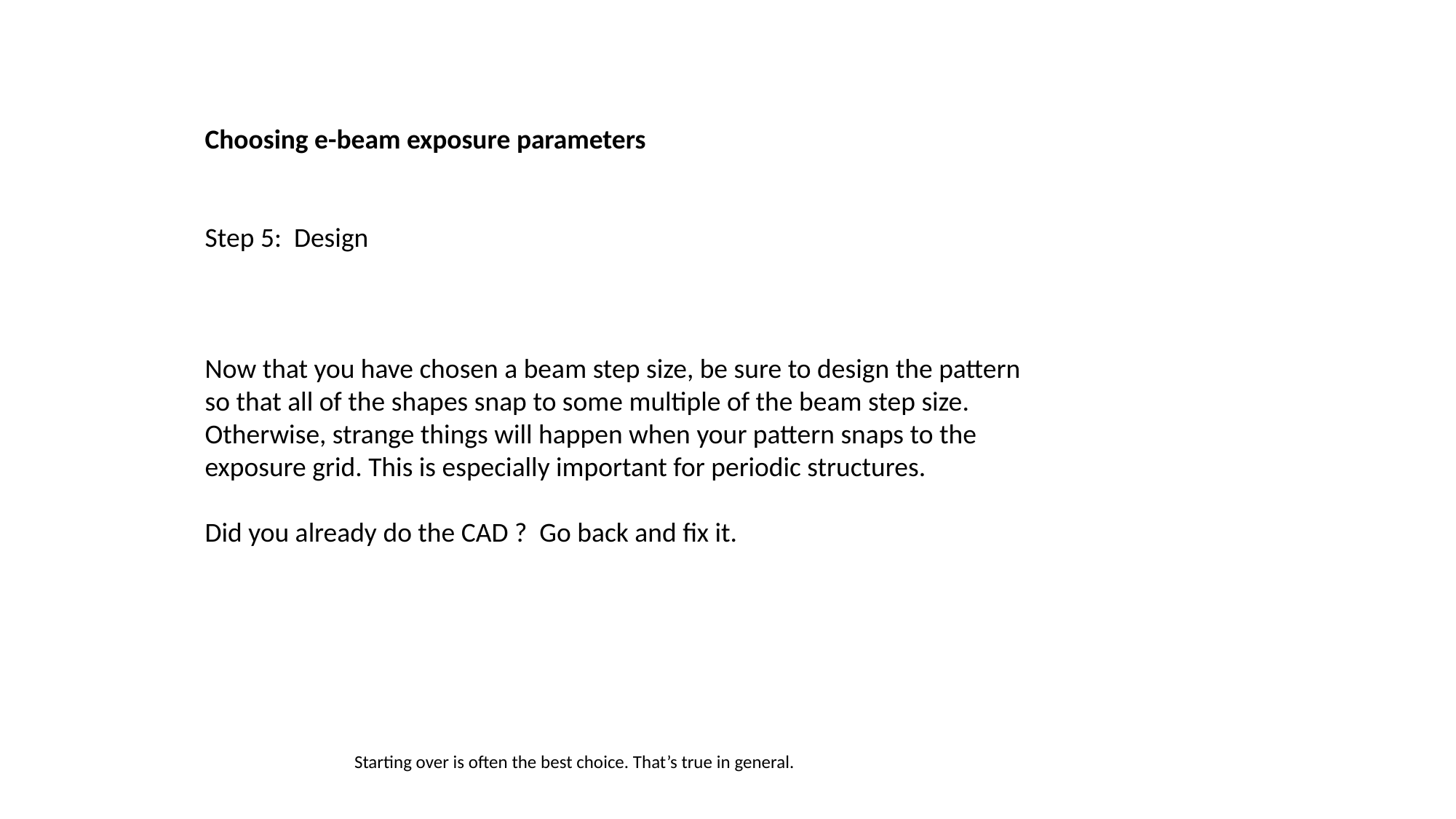

Choosing e-beam exposure parameters

Step 5:  Design

Now that you have chosen a beam step size, be sure to design the pattern so that all of the shapes snap to some multiple of the beam step size. Otherwise, strange things will happen when your pattern snaps to the exposure grid. This is especially important for periodic structures.

Did you already do the CAD ?  Go back and fix it.

Starting over is often the best choice. That’s true in general.